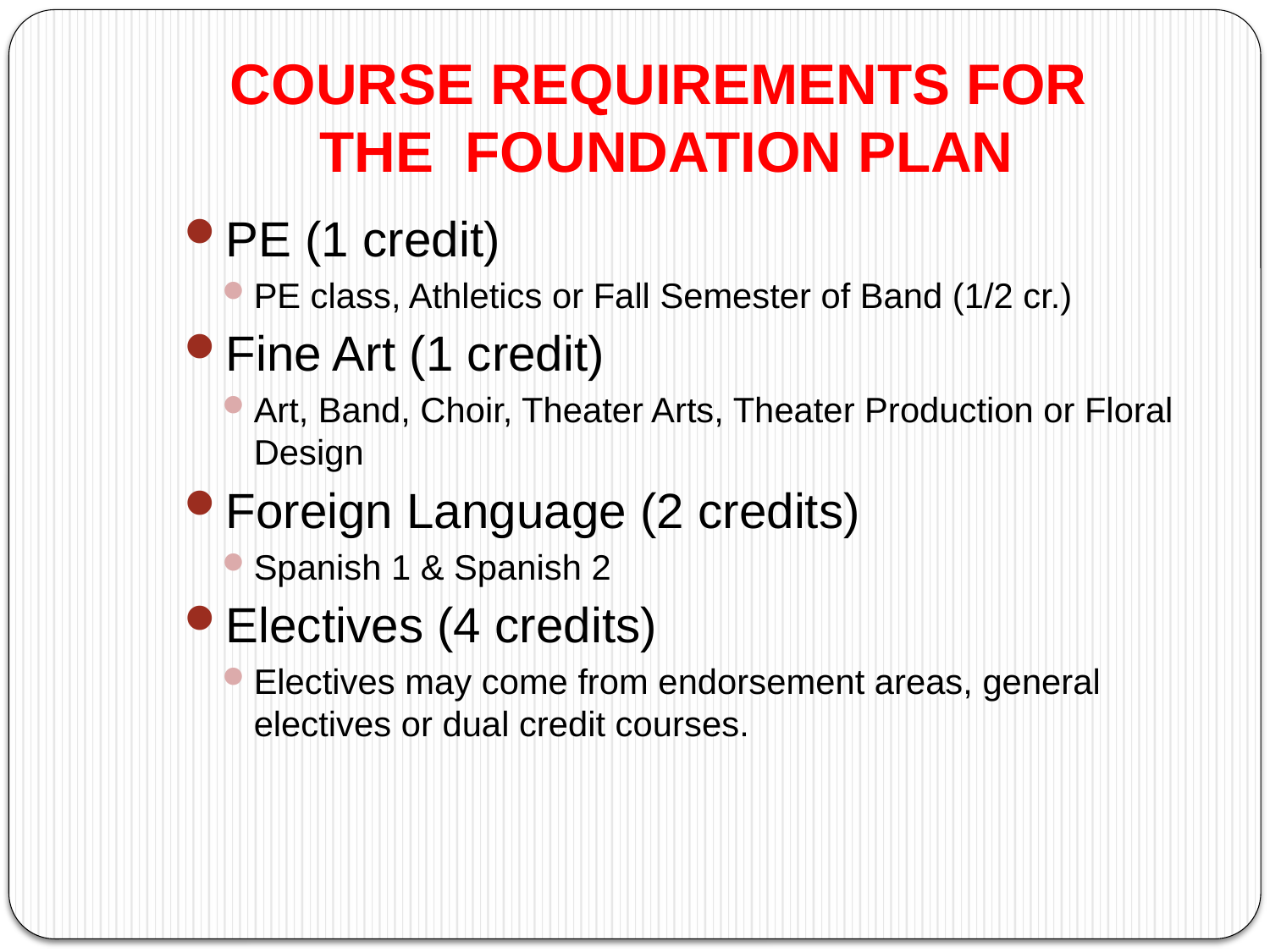

# COURSE REQUIREMENTS FOR THE  FOUNDATION PLAN
PE (1 credit)
PE class, Athletics or Fall Semester of Band (1/2 cr.)
Fine Art (1 credit)
Art, Band, Choir, Theater Arts, Theater Production or Floral Design
Foreign Language (2 credits)
Spanish 1 & Spanish 2
Electives (4 credits)
Electives may come from endorsement areas, general electives or dual credit courses.